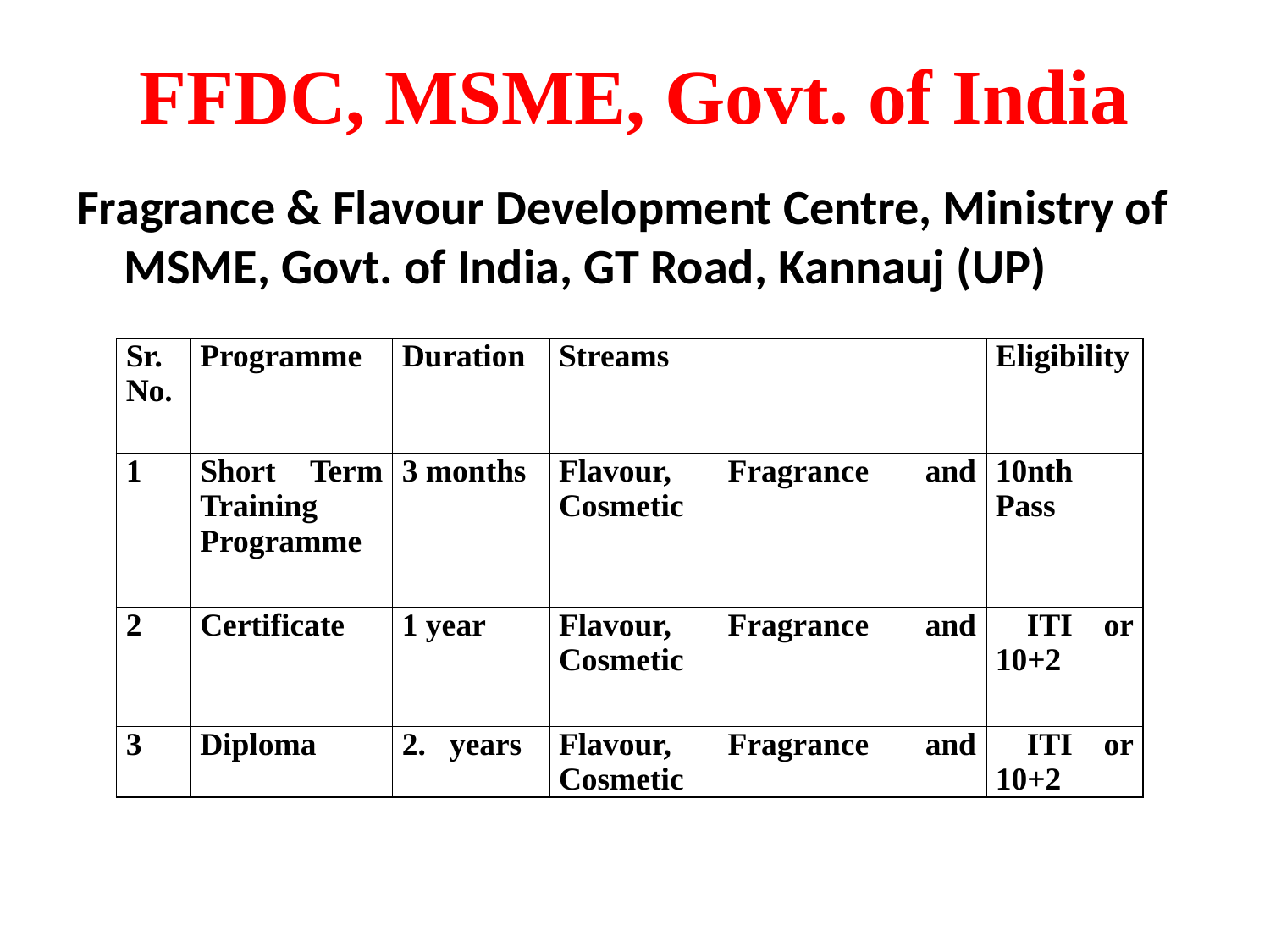

# FFDC, MSME, Govt. of India
Fragrance & Flavour Development Centre, Ministry of MSME, Govt. of India, GT Road, Kannauj (UP)
| Sr. No. | Programme | Duration | Streams | Eligibility |
| --- | --- | --- | --- | --- |
| 1 | Short Term Training Programme | 3 months | Flavour, Fragrance and Cosmetic | 10nth Pass |
| 2 | Certificate | 1 year | Flavour, Fragrance and Cosmetic | ITI or 10+2 |
| 3 | Diploma | years | Flavour, Fragrance and Cosmetic | ITI or 10+2 |